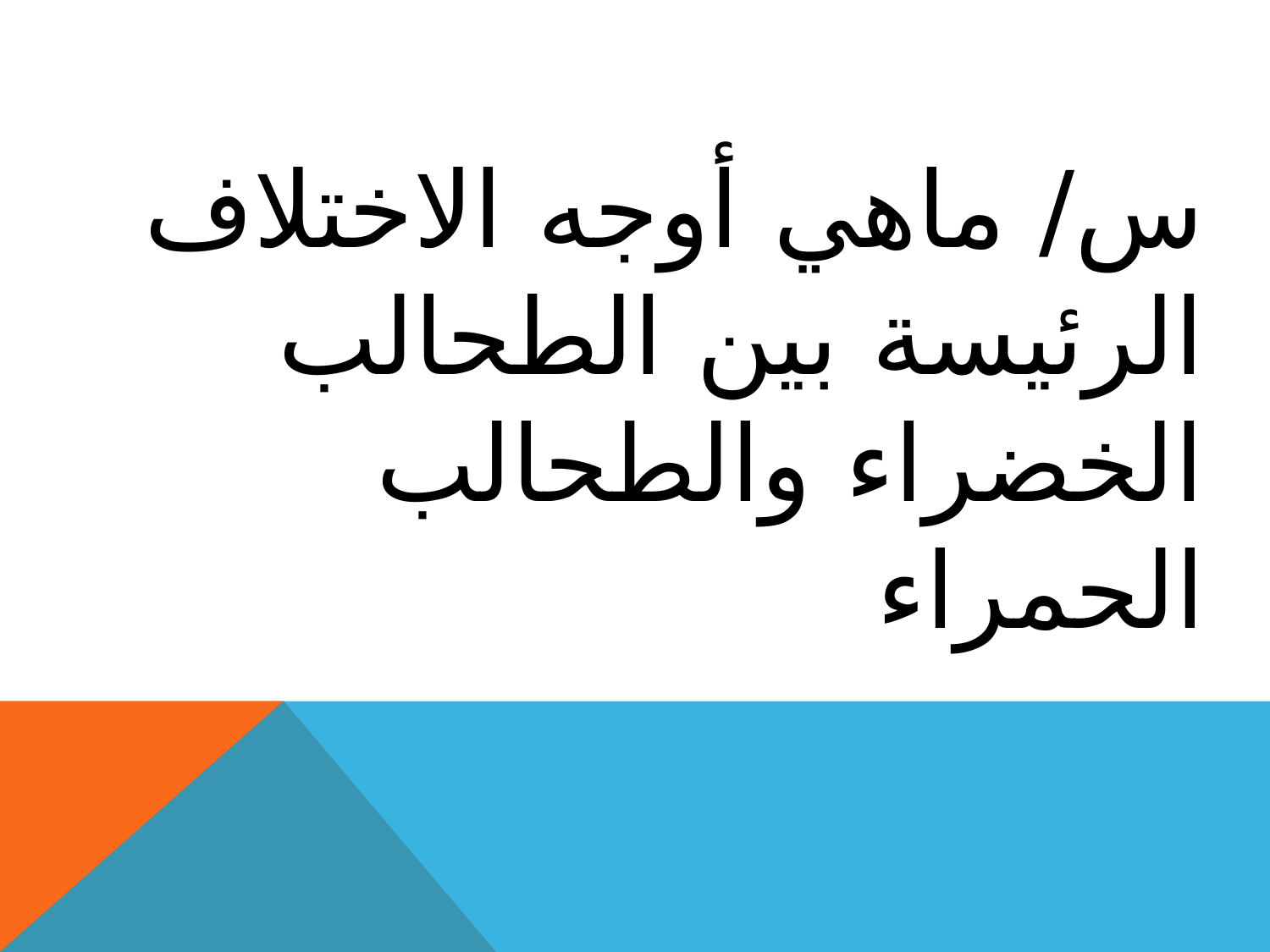

# س/ ماهي أوجه الاختلاف الرئيسة بين الطحالب الخضراء والطحالب الحمراء